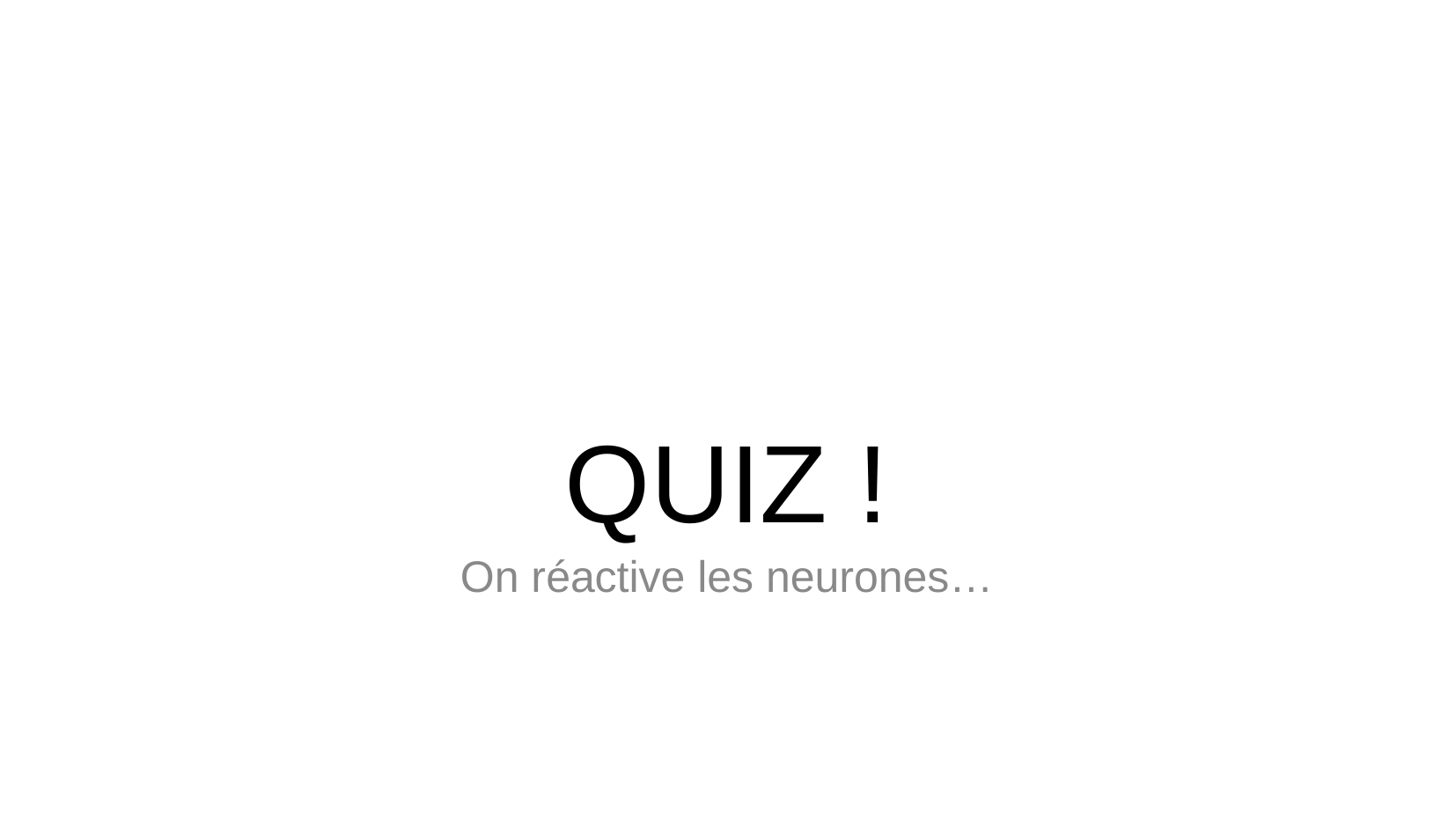

# QUIZ !
On réactive les neurones…